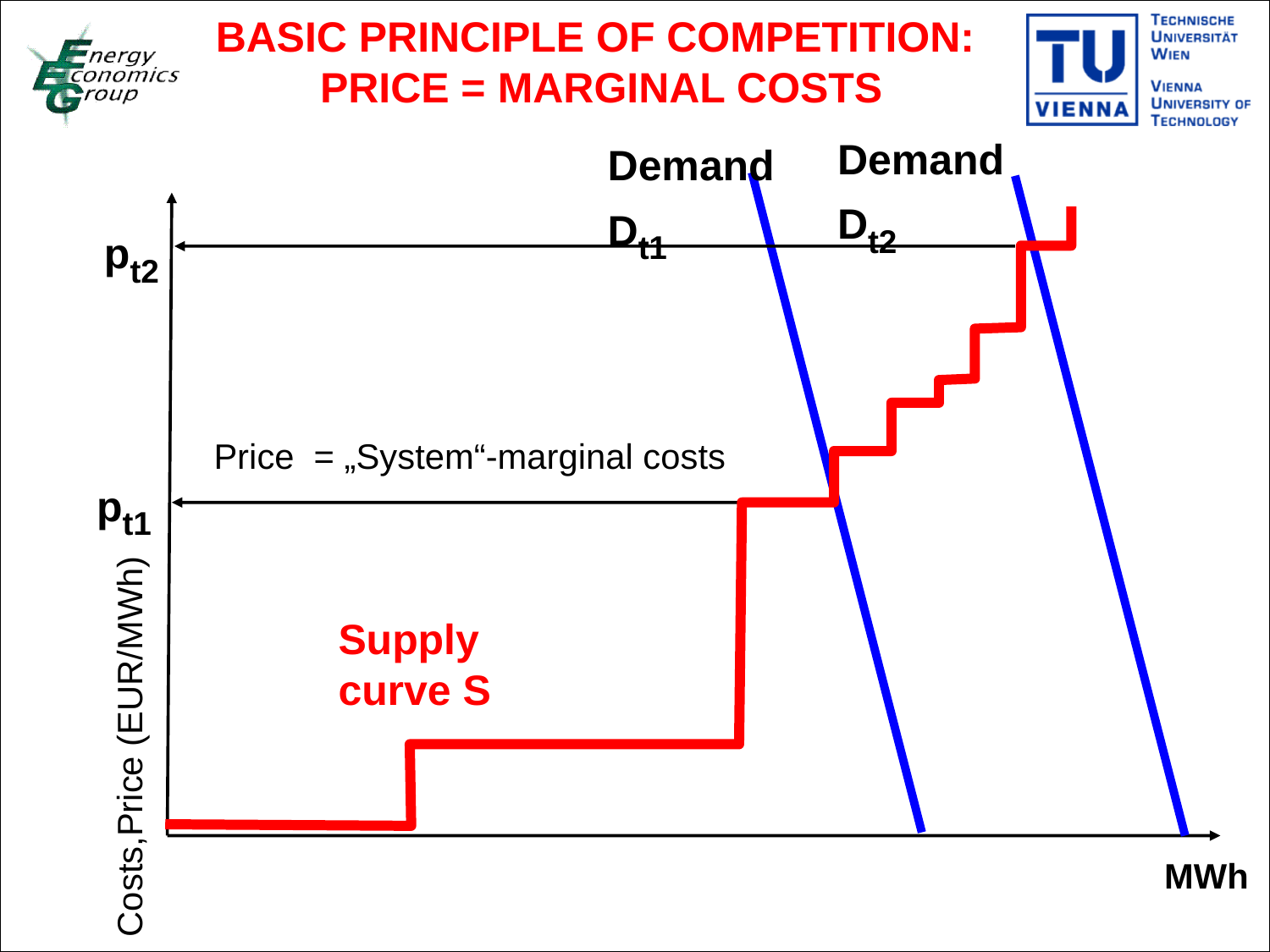

BASIC PRINCIPLE OF COMPETITION:
PRICE = MARGINAL COSTS
Demand
Dt2
Demand
Dt1

pt2

Price  = „System“-marginal costs
pt1

Supply
curve S
Costs,Price (EUR/MWh)

MWh